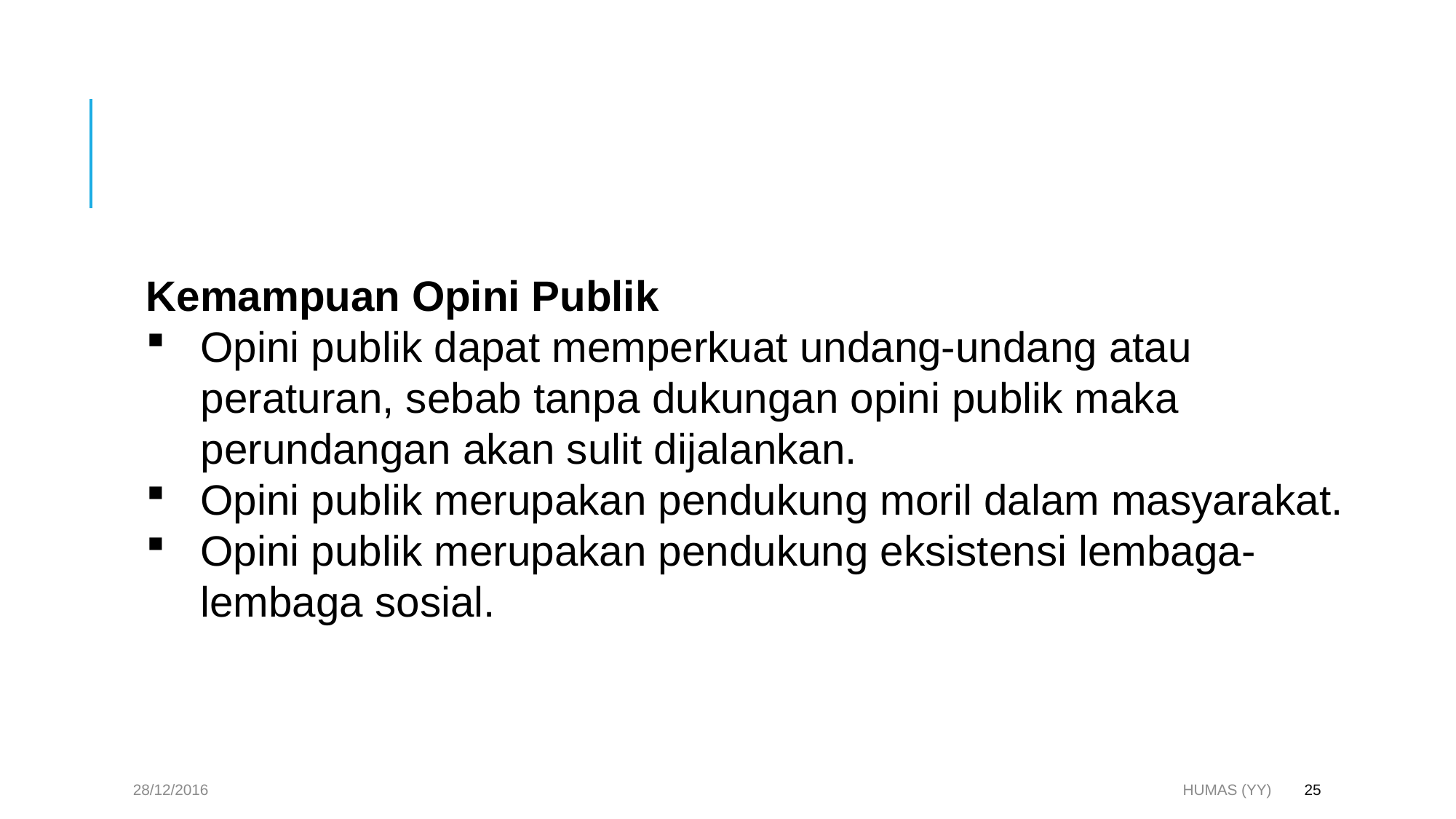

Kemampuan Opini Publik
Opini publik dapat memperkuat undang-undang atau peraturan, sebab tanpa dukungan opini publik maka perundangan akan sulit dijalankan.
Opini publik merupakan pendukung moril dalam masyarakat.
Opini publik merupakan pendukung eksistensi lembaga-lembaga sosial.
28/12/2016
HUMAS (YY)
25